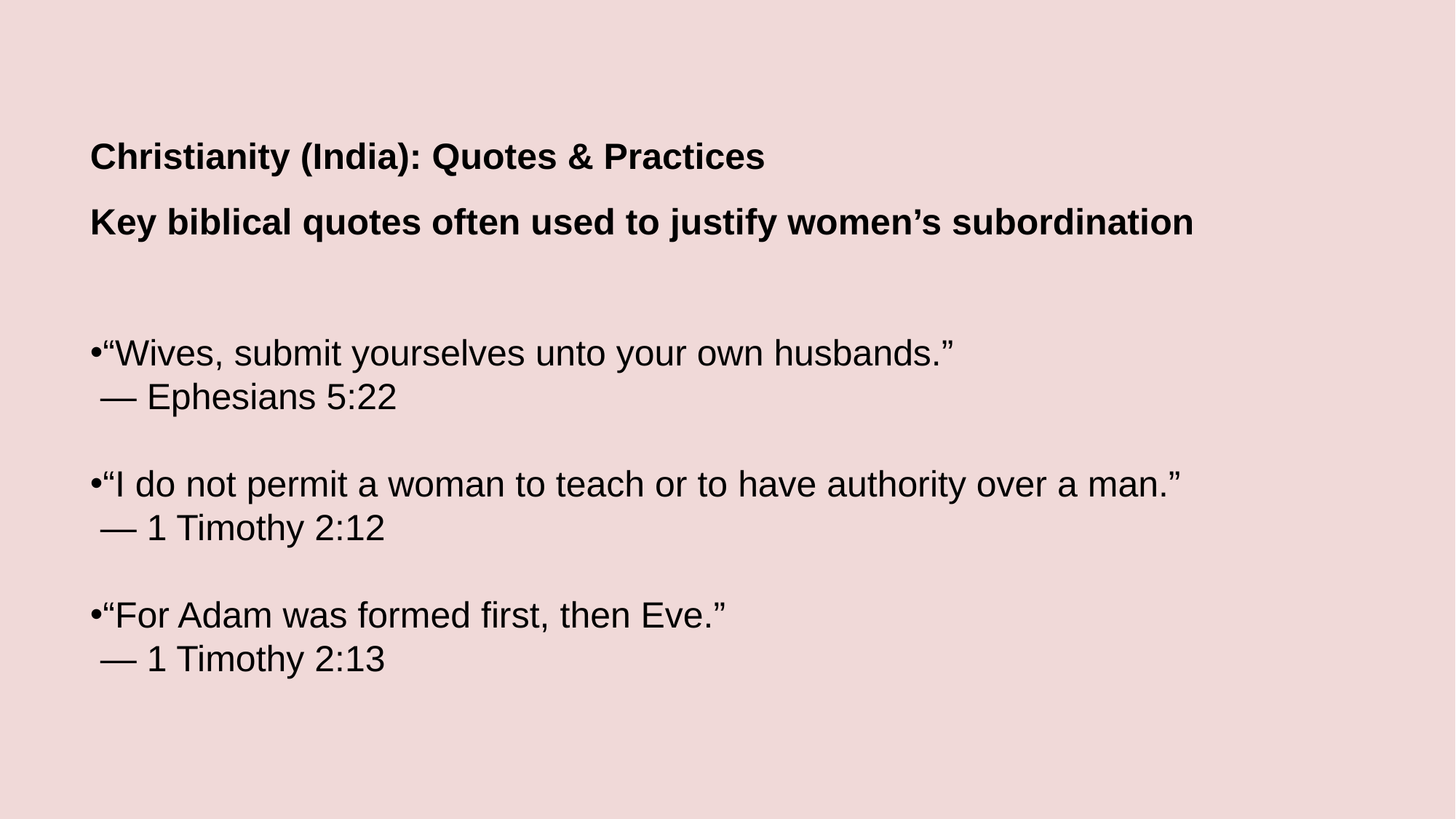

Christianity (India): Quotes & Practices
Key biblical quotes often used to justify women’s subordination

“Wives, submit yourselves unto your own husbands.”
 — Ephesians 5:22

“I do not permit a woman to teach or to have authority over a man.”
 — 1 Timothy 2:12

“For Adam was formed first, then Eve.”
 — 1 Timothy 2:13